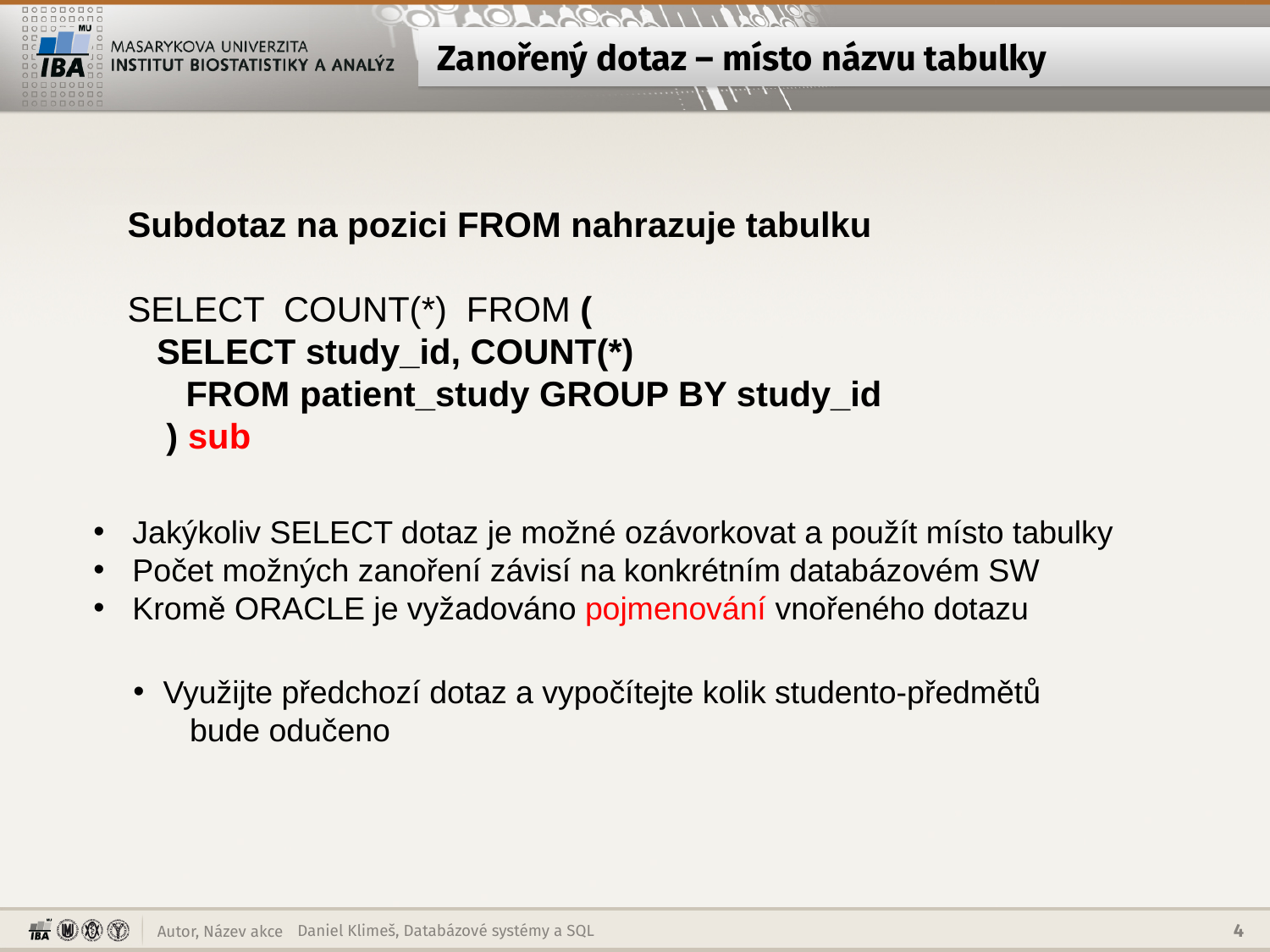

# Zanořený dotaz – místo názvu tabulky
Subdotaz na pozici FROM nahrazuje tabulku

SELECT  COUNT(*)  FROM (
   SELECT study_id, COUNT(*)
      FROM patient_study GROUP BY study_id
    ) sub

 Jakýkoliv SELECT dotaz je možné ozávorkovat a použít místo tabulky
 Počet možných zanoření závisí na konkrétním databázovém SW
 Kromě ORACLE je vyžadováno pojmenování vnořeného dotazu
Využijte předchozí dotaz a vypočítejte kolik studento-předmětů
   bude odučeno
Daniel Klimeš, Databázové systémy a SQL
4